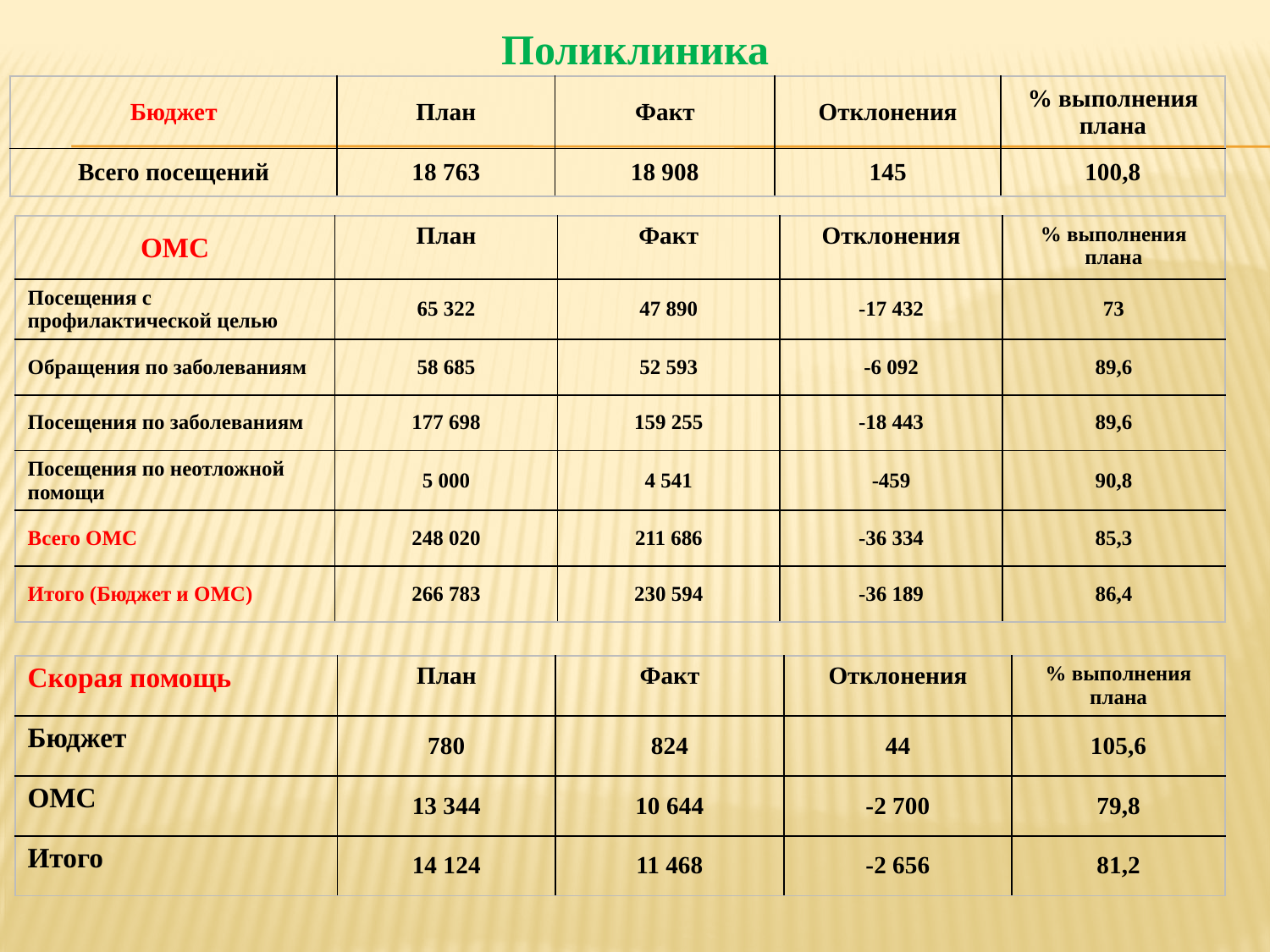

Поликлиника

| Бюджет | План | Факт | Отклонения | % выполнения плана |
| --- | --- | --- | --- | --- |
| Всего посещений | 18 763 | 18 908 | 145 | 100,8 |
| ОМС | План | Факт | Отклонения | % выполнения плана |
| --- | --- | --- | --- | --- |
| Посещения с профилактической целью | 65 322 | 47 890 | -17 432 | 73 |
| Обращения по заболеваниям | 58 685 | 52 593 | -6 092 | 89,6 |
| Посещения по заболеваниям | 177 698 | 159 255 | -18 443 | 89,6 |
| Посещения по неотложной помощи | 5 000 | 4 541 | -459 | 90,8 |
| Всего ОМС | 248 020 | 211 686 | -36 334 | 85,3 |
| Итого (Бюджет и ОМС) | 266 783 | 230 594 | -36 189 | 86,4 |
| Скорая помощь | План | Факт | Отклонения | % выполнения плана |
| --- | --- | --- | --- | --- |
| Бюджет | 780 | 824 | 44 | 105,6 |
| ОМС | 13 344 | 10 644 | -2 700 | 79,8 |
| Итого | 14 124 | 11 468 | -2 656 | 81,2 |